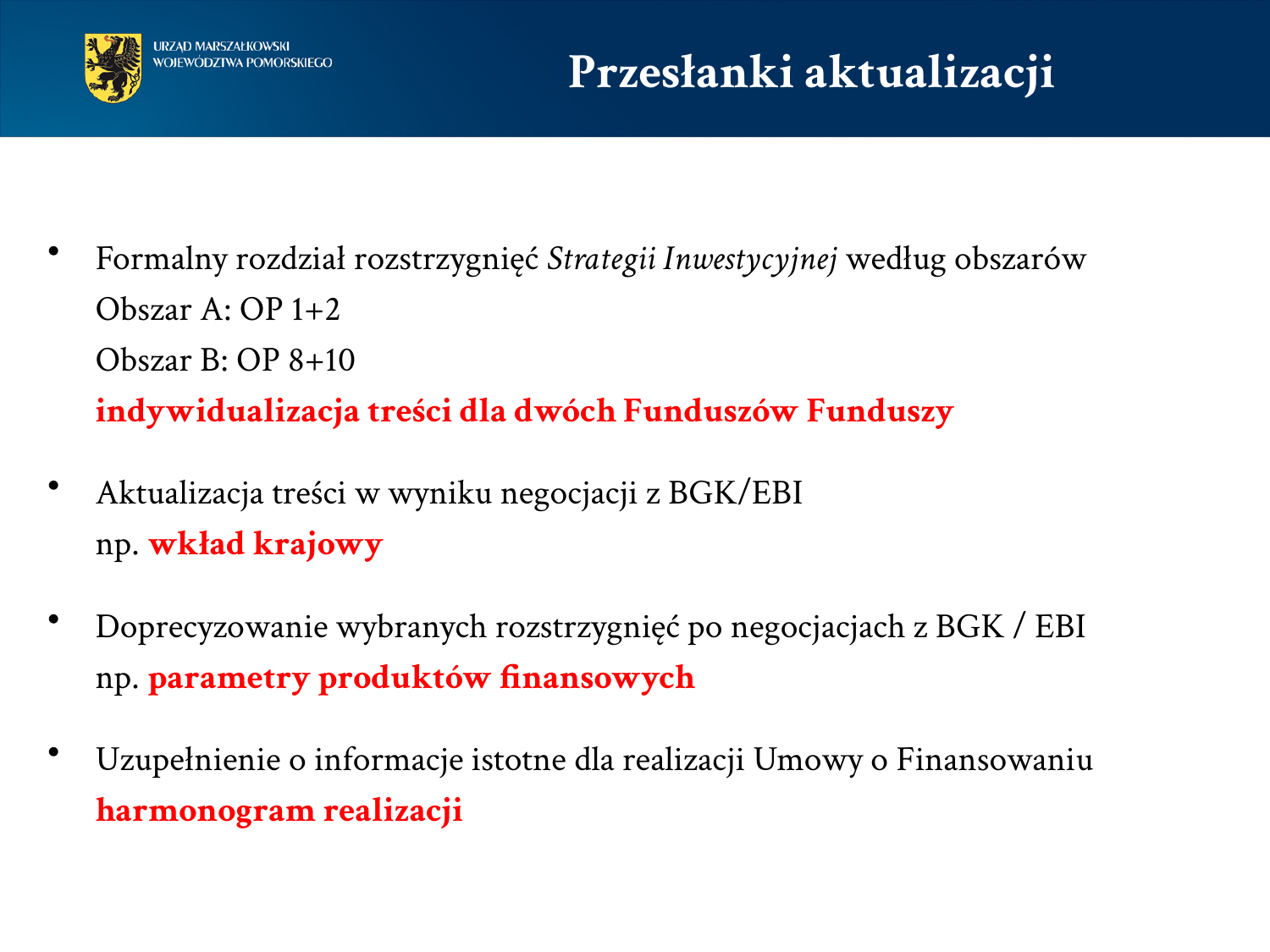

# Przesłanki aktualizacji
Formalny rozdział rozstrzygnięć Strategii Inwestycyjnej według obszarów
Obszar A: OP 1+2
Obszar B: OP 8+10
indywidualizacja treści dla dwóch Funduszów Funduszy
Aktualizacja treści w wyniku negocjacji z BGK/EBI
np. wkład krajowy
Doprecyzowanie wybranych rozstrzygnięć po negocjacjach z BGK / EBI
np. parametry produktów finansowych
Uzupełnienie o informacje istotne dla realizacji Umowy o Finansowaniu harmonogram realizacji